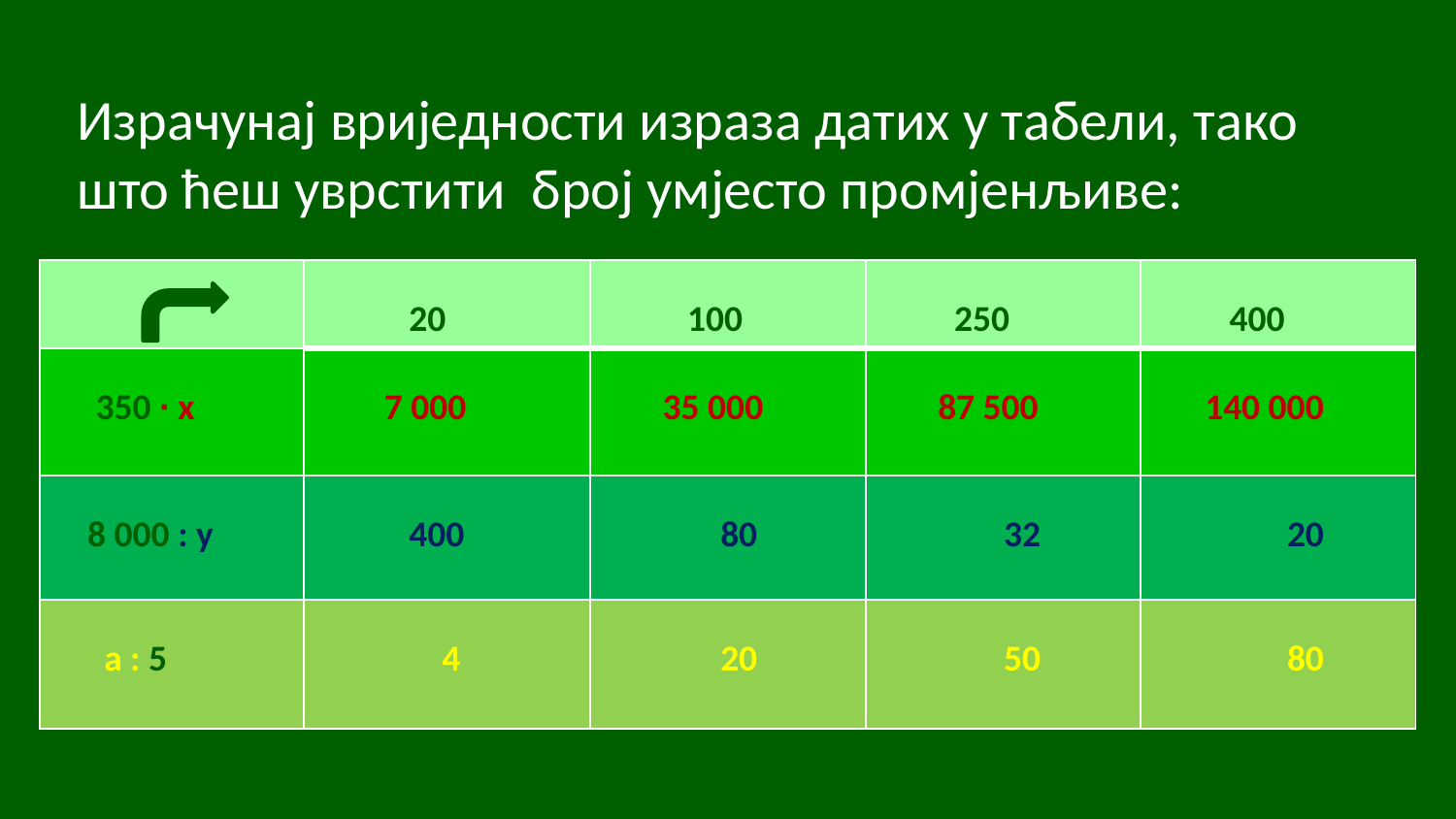

Израчунај вриједности израза датих у табели, тако што ћеш уврстити  број умјесто промјенљиве:
|  | 20 | 100 | 250 | 400 |
| --- | --- | --- | --- | --- |
| 350 ∙ x | 7 000 | 35 000 | 87 500 | 140 000 |
| 8 000 : y | 400 | 80 | 32 | 20 |
| a : 5 | 4 | 20 | 50 | 80 |